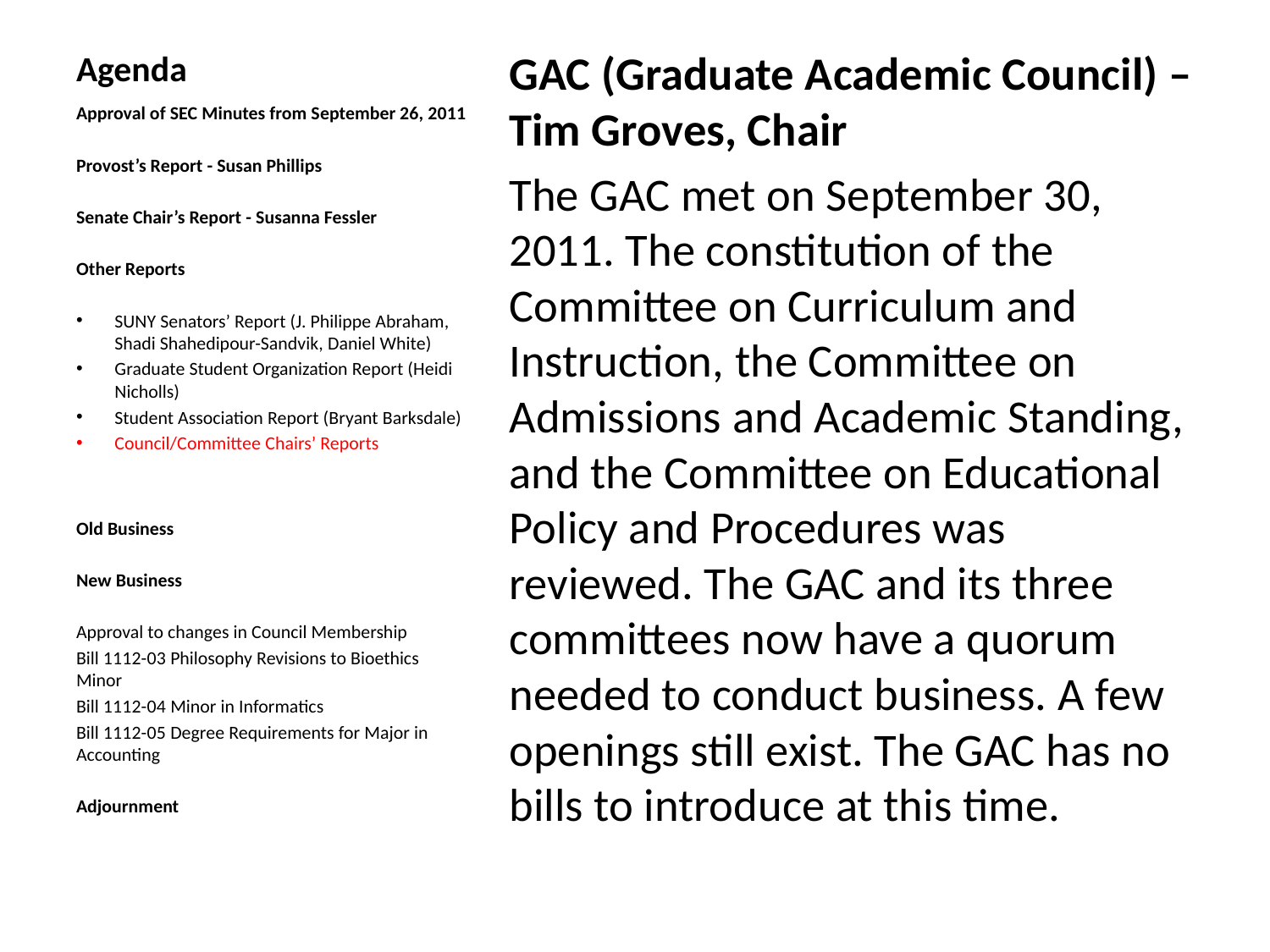

# Agenda
GAC (Graduate Academic Council) – Tim Groves, Chair
The GAC met on September 30, 2011. The constitution of the Committee on Curriculum and Instruction, the Committee on Admissions and Academic Standing, and the Committee on Educational Policy and Procedures was reviewed. The GAC and its three committees now have a quorum needed to conduct business. A few openings still exist. The GAC has no bills to introduce at this time.

Approval of SEC Minutes from September 26, 2011

Provost’s Report - Susan Phillips

Senate Chair’s Report - Susanna Fessler

Other Reports

SUNY Senators’ Report (J. Philippe Abraham, Shadi Shahedipour-Sandvik, Daniel White)
Graduate Student Organization Report (Heidi Nicholls)
Student Association Report (Bryant Barksdale)
Council/Committee Chairs’ Reports

Old Business

New Business

Approval to changes in Council Membership
Bill 1112-03 Philosophy Revisions to Bioethics Minor
Bill 1112-04 Minor in Informatics
Bill 1112-05 Degree Requirements for Major in Accounting

Adjournment